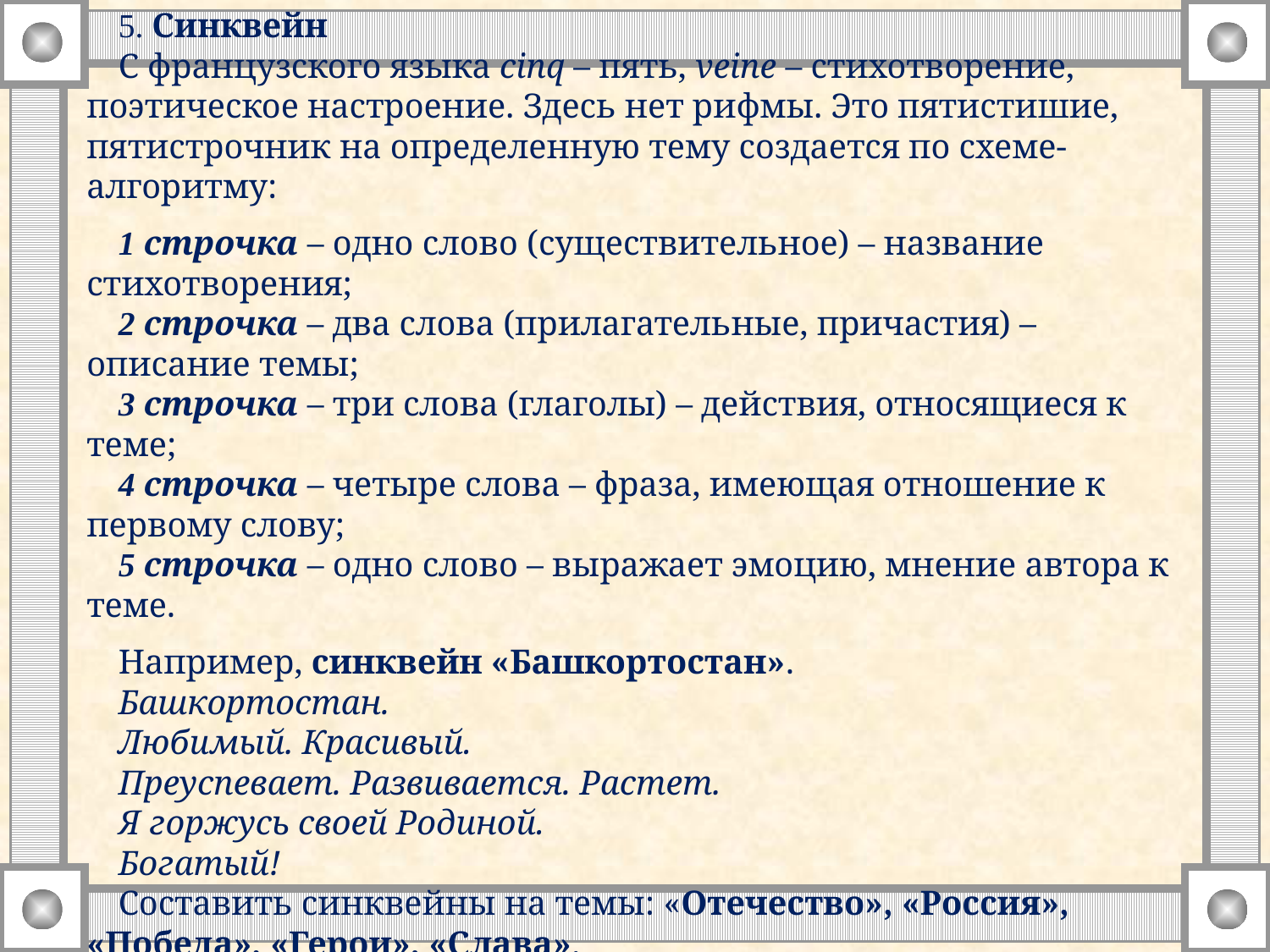

5. Синквейн
С французского языка cinq – пять, veine – стихотворение, поэтическое настроение. Здесь нет рифмы. Это пятистишие, пятистрочник на определенную тему создается по схеме-алгоритму:

1 строчка – одно слово (существительное) – название стихотворения;
2 строчка – два слова (прилагательные, причастия) – описание темы;
3 строчка – три слова (глаголы) – действия, относящиеся к теме;
4 строчка – четыре слова – фраза, имеющая отношение к первому слову;
5 строчка – одно слово – выражает эмоцию, мнение автора к теме.

Например, синквейн «Башкортостан».
Башкортостан.
Любимый. Красивый.
Преуспевает. Развивается. Растет.
Я горжусь своей Родиной.
Богатый!
Составить синквейны на темы: «Отечество», «Россия», «Победа», «Герои», «Слава».